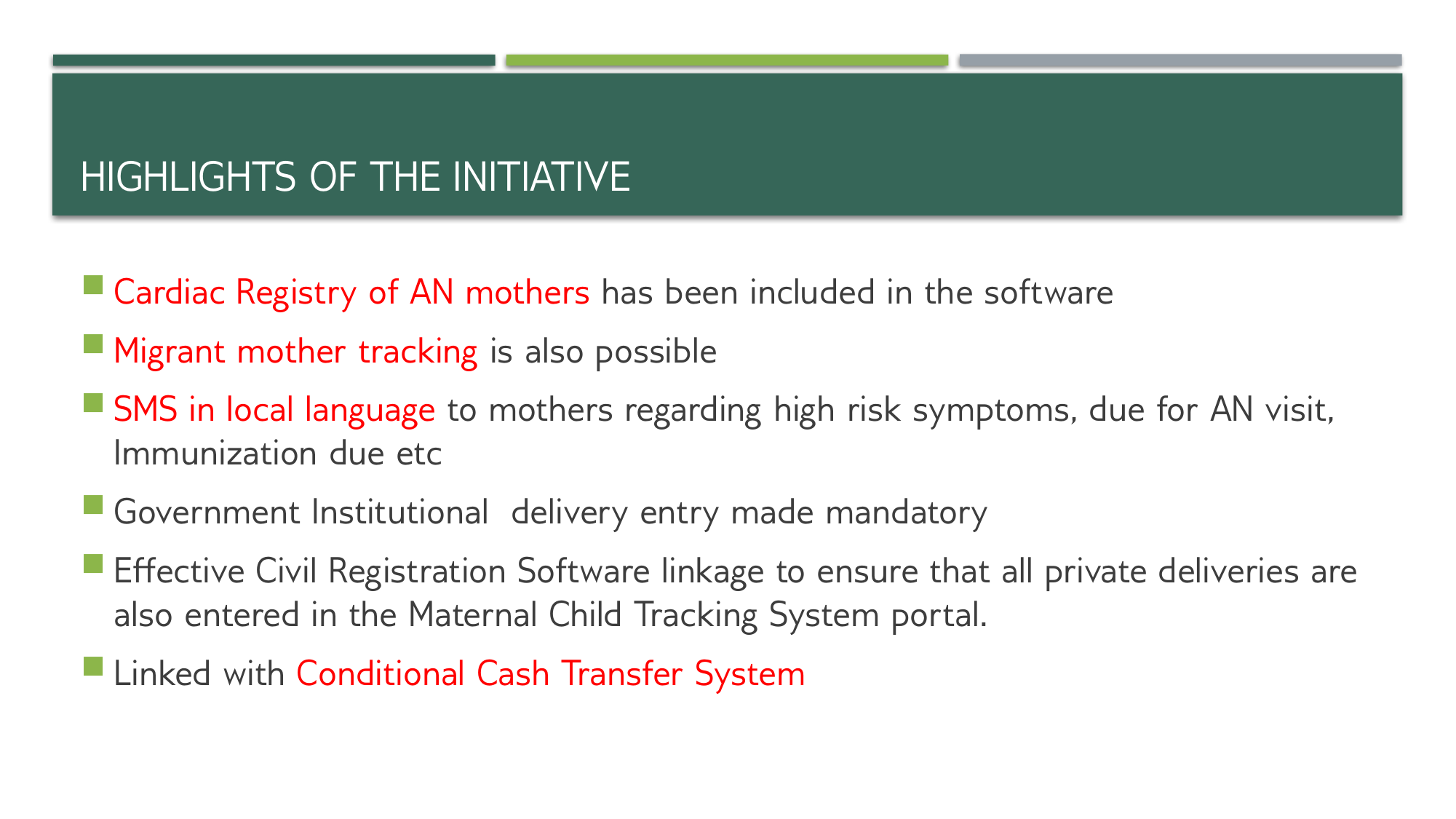

# Highlights of the Initiative
Cardiac Registry of AN mothers has been included in the software
Migrant mother tracking is also possible
SMS in local language to mothers regarding high risk symptoms, due for AN visit, Immunization due etc
Government Institutional  delivery entry made mandatory
Effective Civil Registration Software linkage to ensure that all private deliveries are also entered in the Maternal Child Tracking System portal.
Linked with Conditional Cash Transfer System